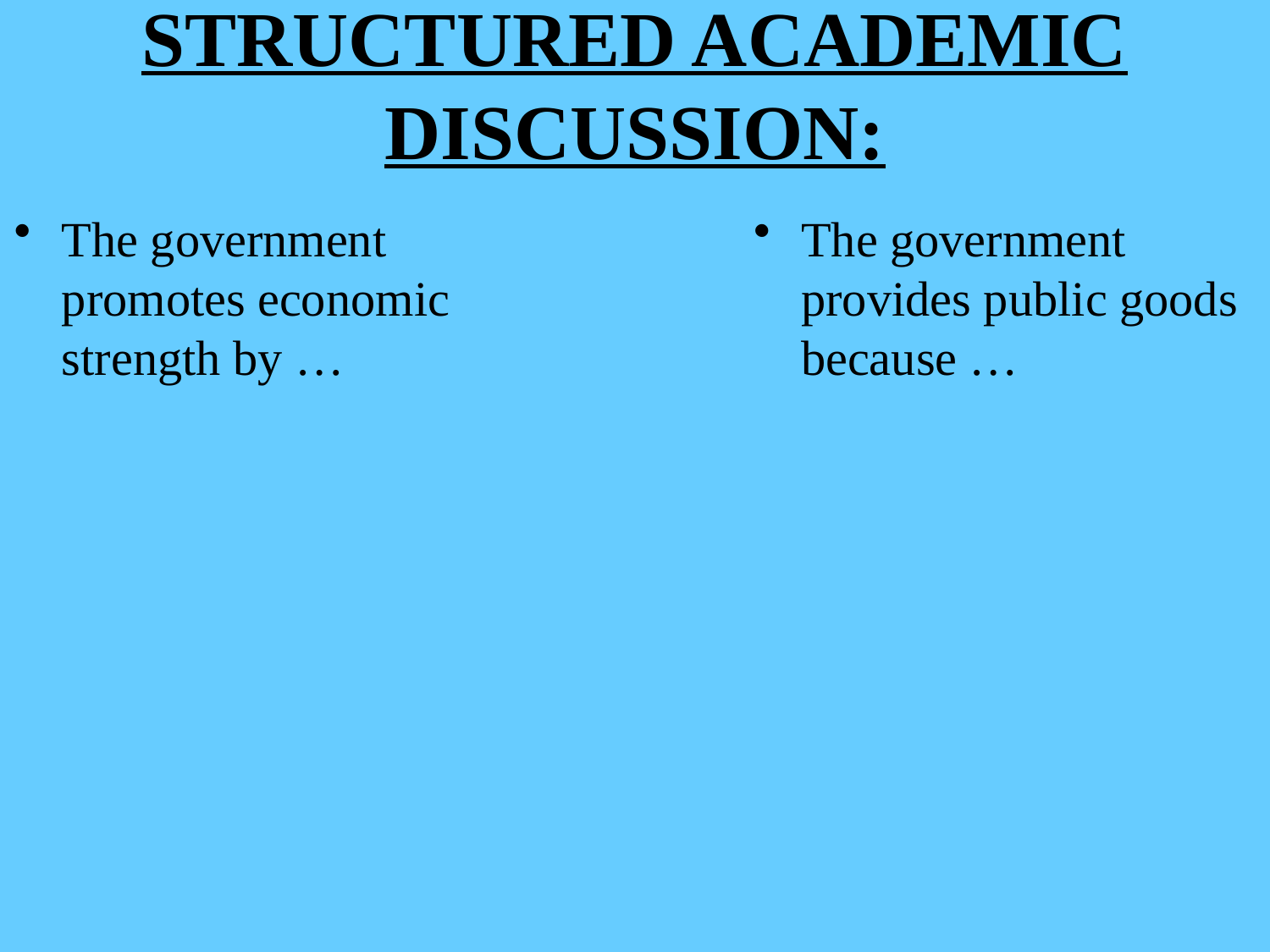

# STRUCTURED ACADEMIC DISCUSSION:
The government promotes economic strength by …
The government provides public goods because …